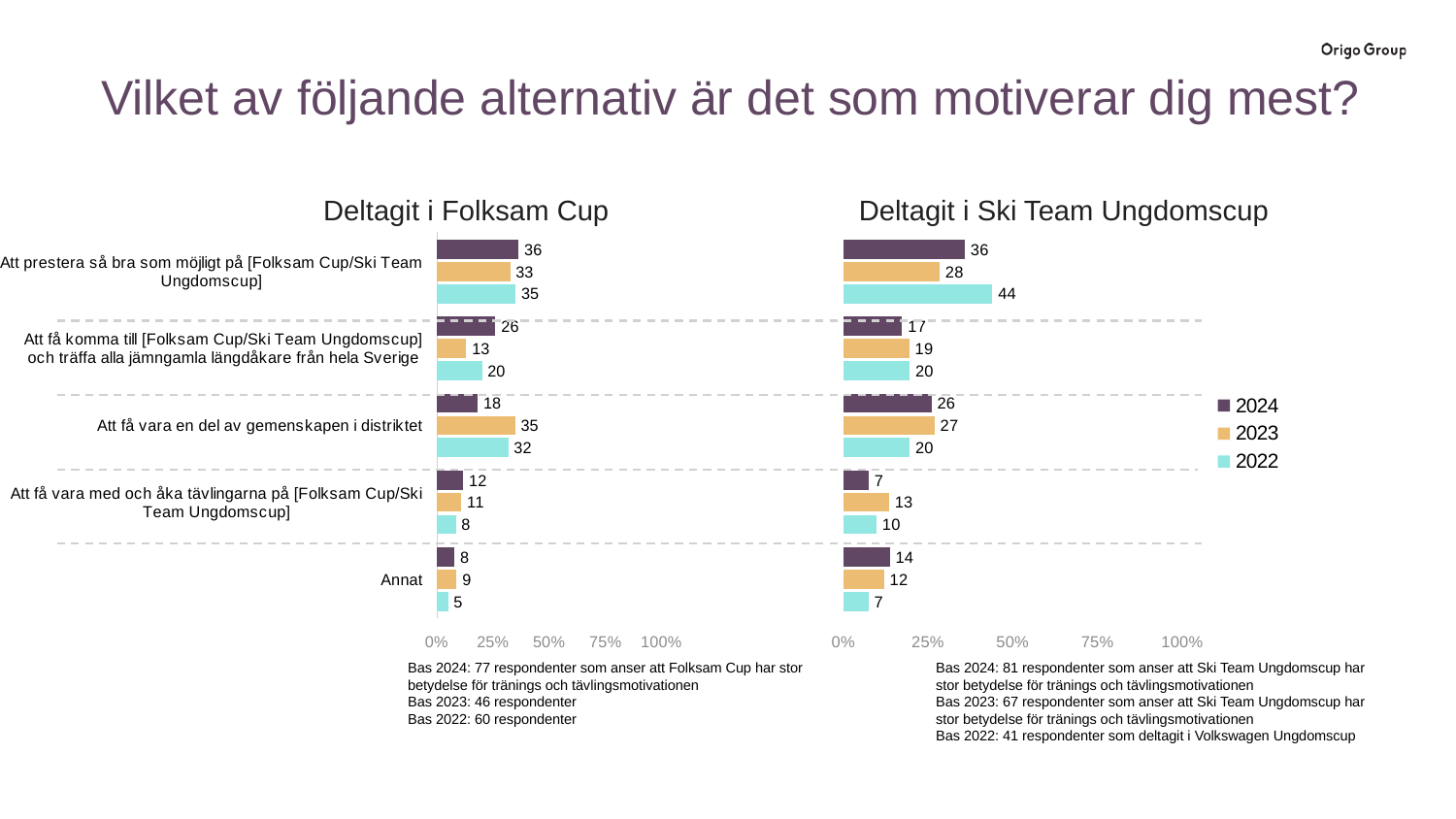

Vilket av följande alternativ är det som motiverar dig mest?
Deltagit i Folksam Cup
Deltagit i Ski Team Ungdomscup

### Chart

| Category | 2022 (n=60) | 2023 (n=46) | 2024 (n=67) |
|---|---|---|---|
| Annat | 5.0 | 8.69565217391304 | 7.79220779220779 |
| Att få vara med och åka tävlingarna på [Folksam Cup/Ski Team Ungdomscup] | 8.33333333333333 | 10.8695652173913 | 11.6883116883117 |
| Att få vara en del av gemenskapen i distriktet | 31.6666666666667 | 34.7826086956522 | 18.1818181818182 |
| Att få komma till [Folksam Cup/Ski Team Ungdomscup] och träffa alla jämngamla längdåkare från hela Sverige | 20.0 | 13.0434782608696 | 25.974025974026 |
| Att prestera så bra som möjligt på [Folksam Cup/Ski Team Ungdomscup] | 35.0 | 32.6086956521739 | 36.3636363636364 |

### Chart

| Category | 2022 | 2023 | 2024 |
|---|---|---|---|
| Annat | 7.31707317073171 | 11.9402985074627 | 13.5802469135802 |
| Att få vara med och åka tävlingarna på [Folksam Cup/Ski Team Ungdomscup] | 9.75609756097561 | 13.4328358208955 | 7.40740740740741 |
| Att få vara en del av gemenskapen i distriktet | 19.5121951219512 | 26.865671641791 | 25.9259259259259 |
| Att få komma till [Folksam Cup/Ski Team Ungdomscup] och träffa alla jämngamla längdåkare från hela Sverige | 19.5121951219512 | 19.4029850746269 | 17.283950617284 |
| Att prestera så bra som möjligt på [Folksam Cup/Ski Team Ungdomscup] | 43.9024390243902 | 28.3582089552239 | 35.8024691358025 |
Bas 2024: 77 respondenter som anser att Folksam Cup har stor betydelse för tränings och tävlingsmotivationen
Bas 2023: 46 respondenter
Bas 2022: 60 respondenter

Bas 2024: 81 respondenter som anser att Ski Team Ungdomscup har stor betydelse för tränings och tävlingsmotivationen
Bas 2023: 67 respondenter som anser att Ski Team Ungdomscup har stor betydelse för tränings och tävlingsmotivationen
Bas 2022: 41 respondenter som deltagit i Volkswagen Ungdomscup